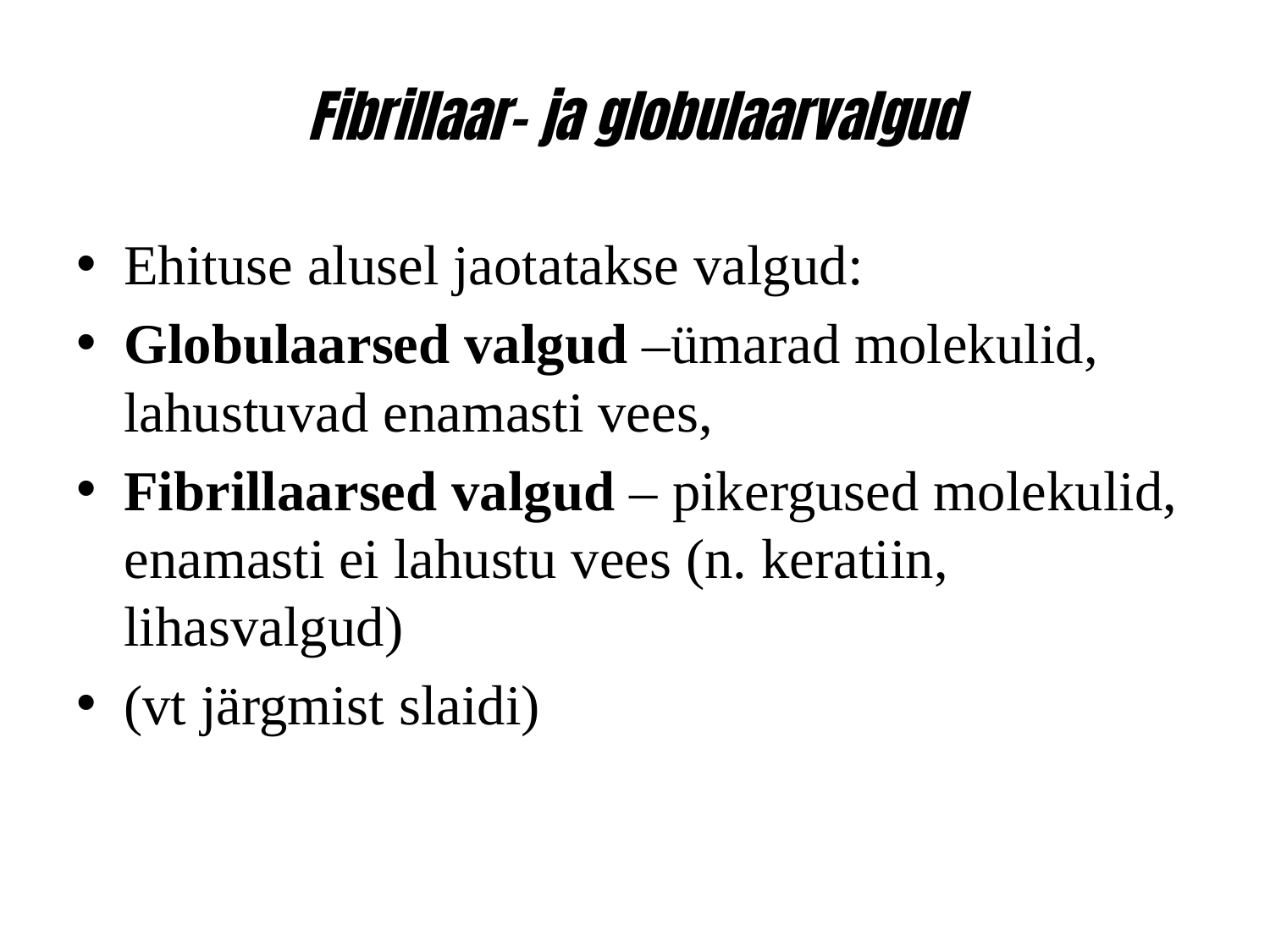

# Fibrillaar- ja globulaarvalgud
Ehituse alusel jaotatakse valgud:
Globulaarsed valgud –ümarad molekulid, lahustuvad enamasti vees,
Fibrillaarsed valgud – pikergused molekulid, enamasti ei lahustu vees (n. keratiin, lihasvalgud)
(vt järgmist slaidi)